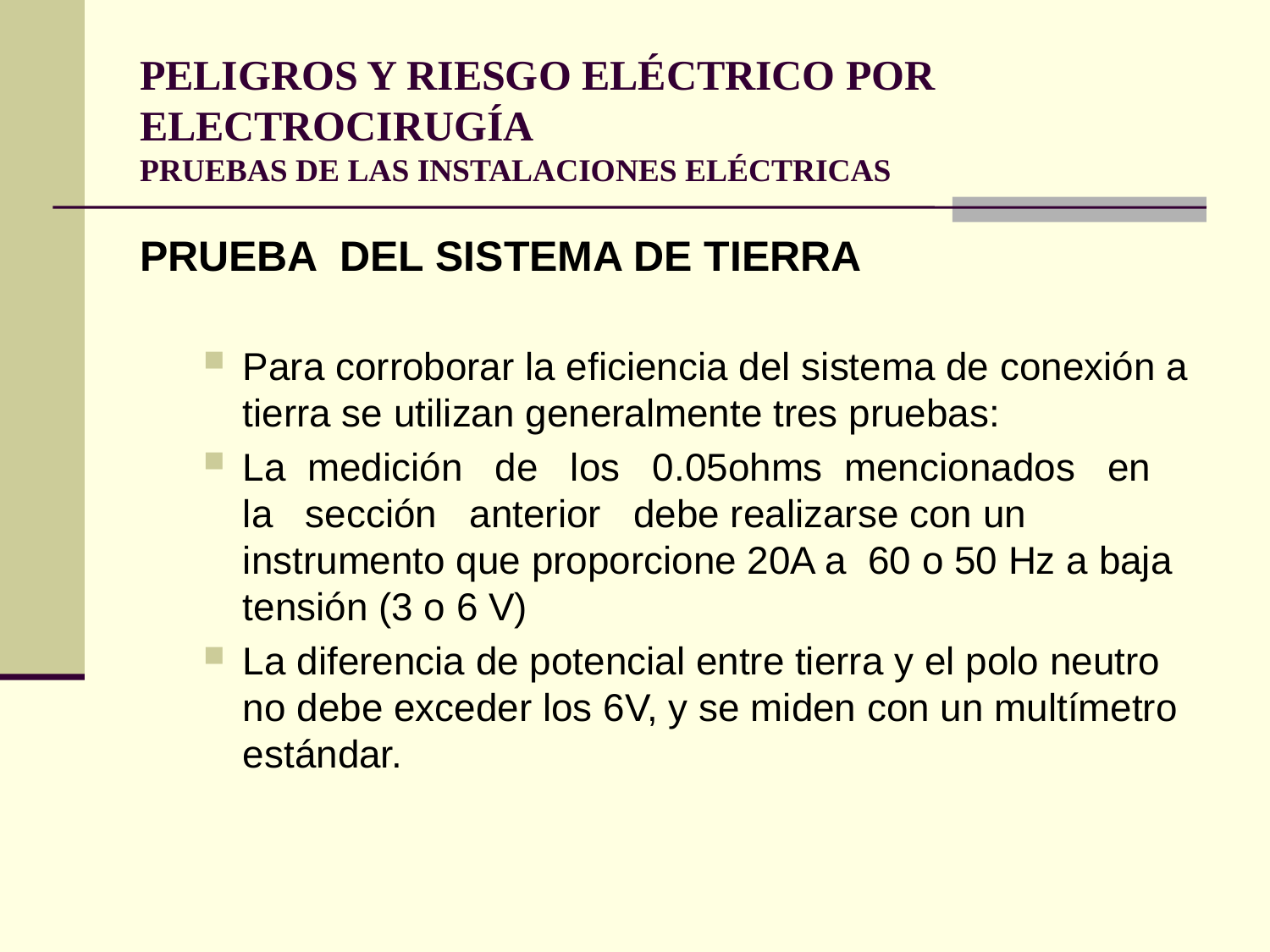

PELIGROS Y RIESGO ELÉCTRICO POR ELECTROCIRUGÍA
PRUEBAS DE LAS INSTALACIONES ELÉCTRICAS
PRUEBA  DEL SISTEMA DE TIERRA

Para corroborar la eficiencia del sistema de conexión a tierra se utilizan generalmente tres pruebas:
La  medición   de   los   0.05ohms  mencionados   en   la   sección   anterior   debe realizarse con un instrumento que proporcione 20A a  60 o 50 Hz a baja tensión (3 o 6 V)
La diferencia de potencial entre tierra y el polo neutro no debe exceder los 6V, y se miden con un multímetro estándar.